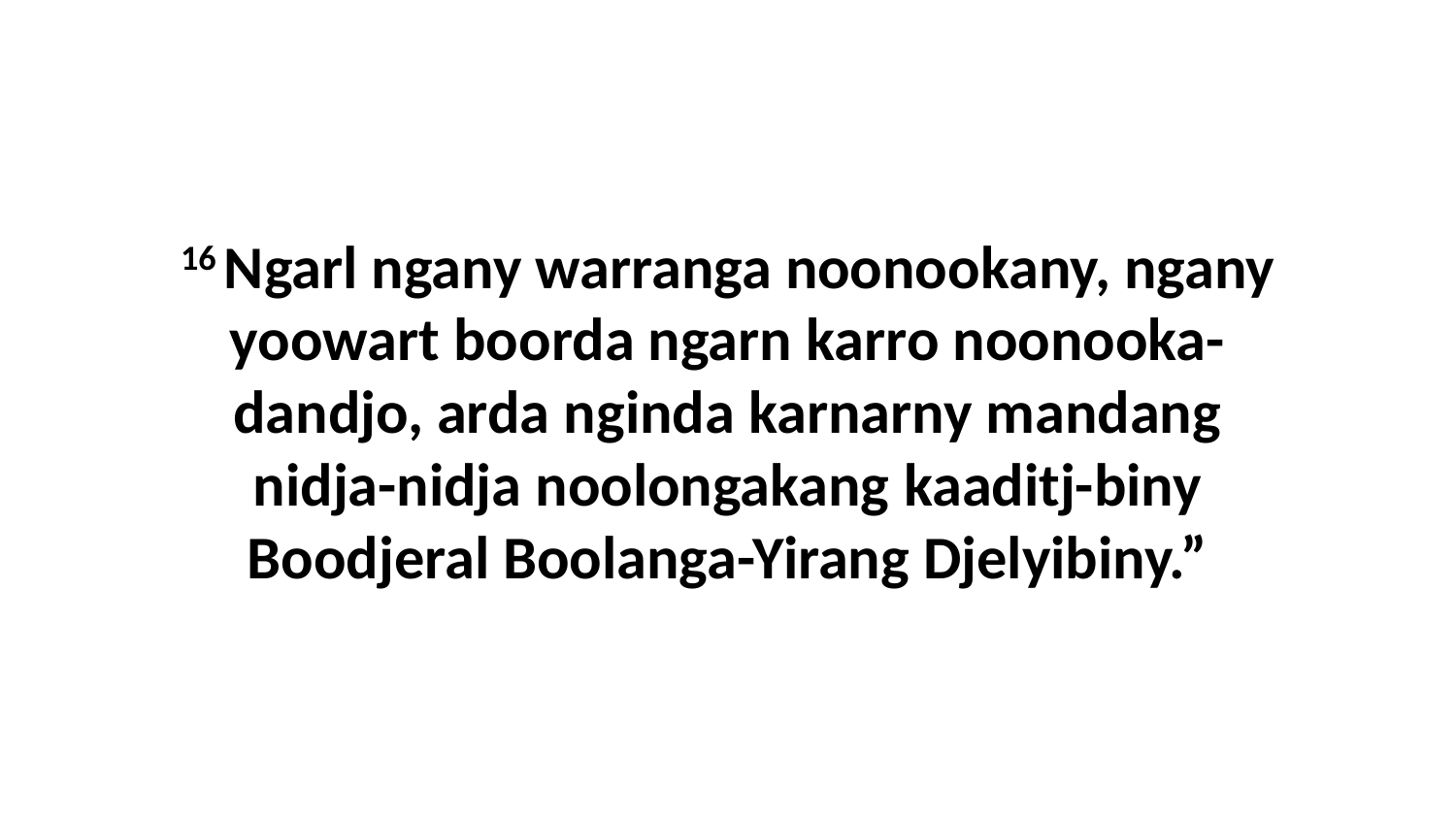

16 Ngarl ngany warranga noonookany, ngany yoowart boorda ngarn karro noonooka-dandjo, arda nginda karnarny mandang nidja-nidja noolongakang kaaditj-biny Boodjeral Boolanga-Yirang Djelyibiny.”